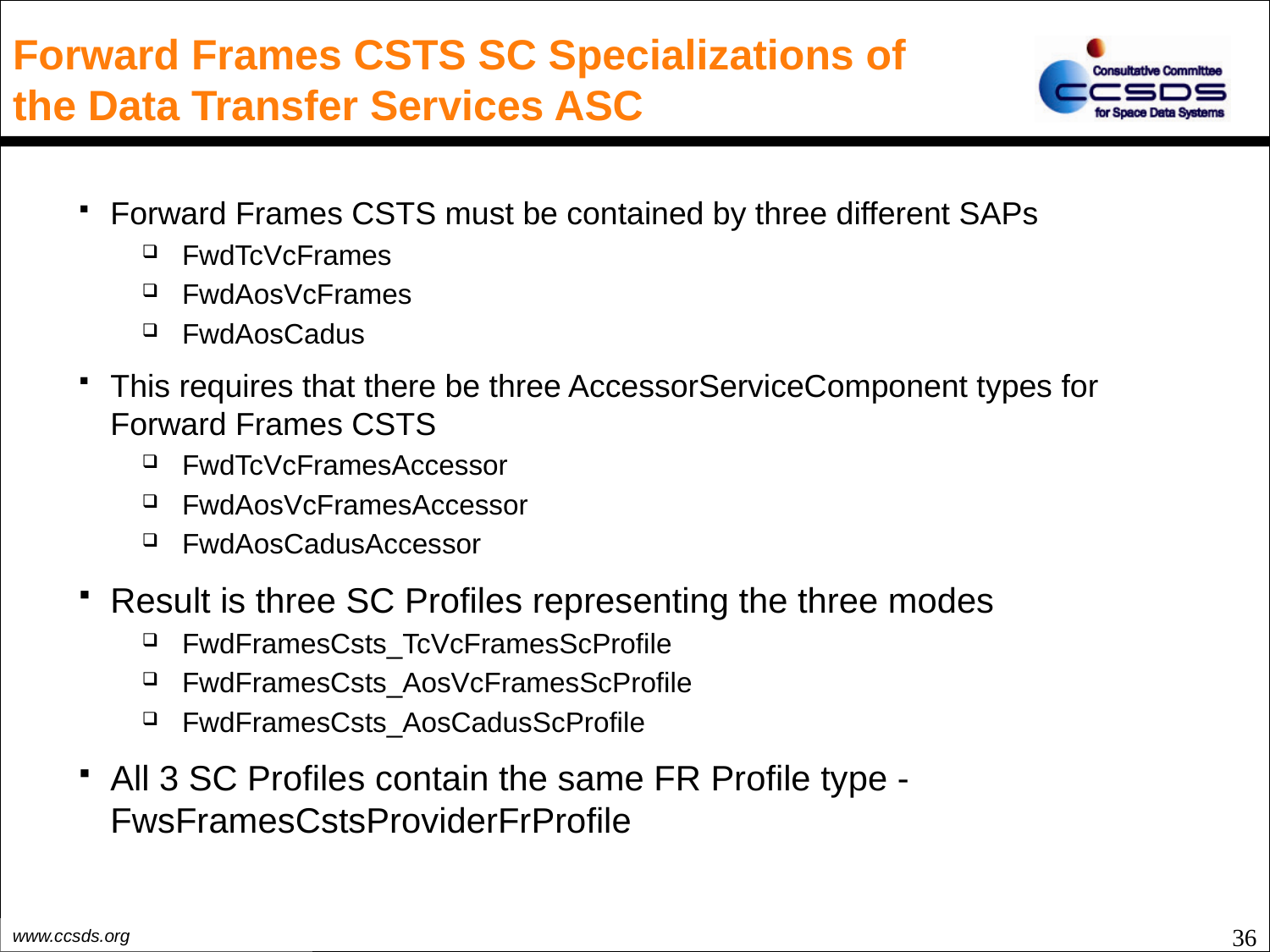

# Forward Frames CSTS SC Specializations of the Data Transfer Services ASC
Forward Frames CSTS must be contained by three different SAPs
FwdTcVcFrames
FwdAosVcFrames
FwdAosCadus
This requires that there be three AccessorServiceComponent types for Forward Frames CSTS
FwdTcVcFramesAccessor
FwdAosVcFramesAccessor
FwdAosCadusAccessor
Result is three SC Profiles representing the three modes
FwdFramesCsts_TcVcFramesScProfile
FwdFramesCsts_AosVcFramesScProfile
FwdFramesCsts_AosCadusScProfile
All 3 SC Profiles contain the same FR Profile type - FwsFramesCstsProviderFrProfile

36